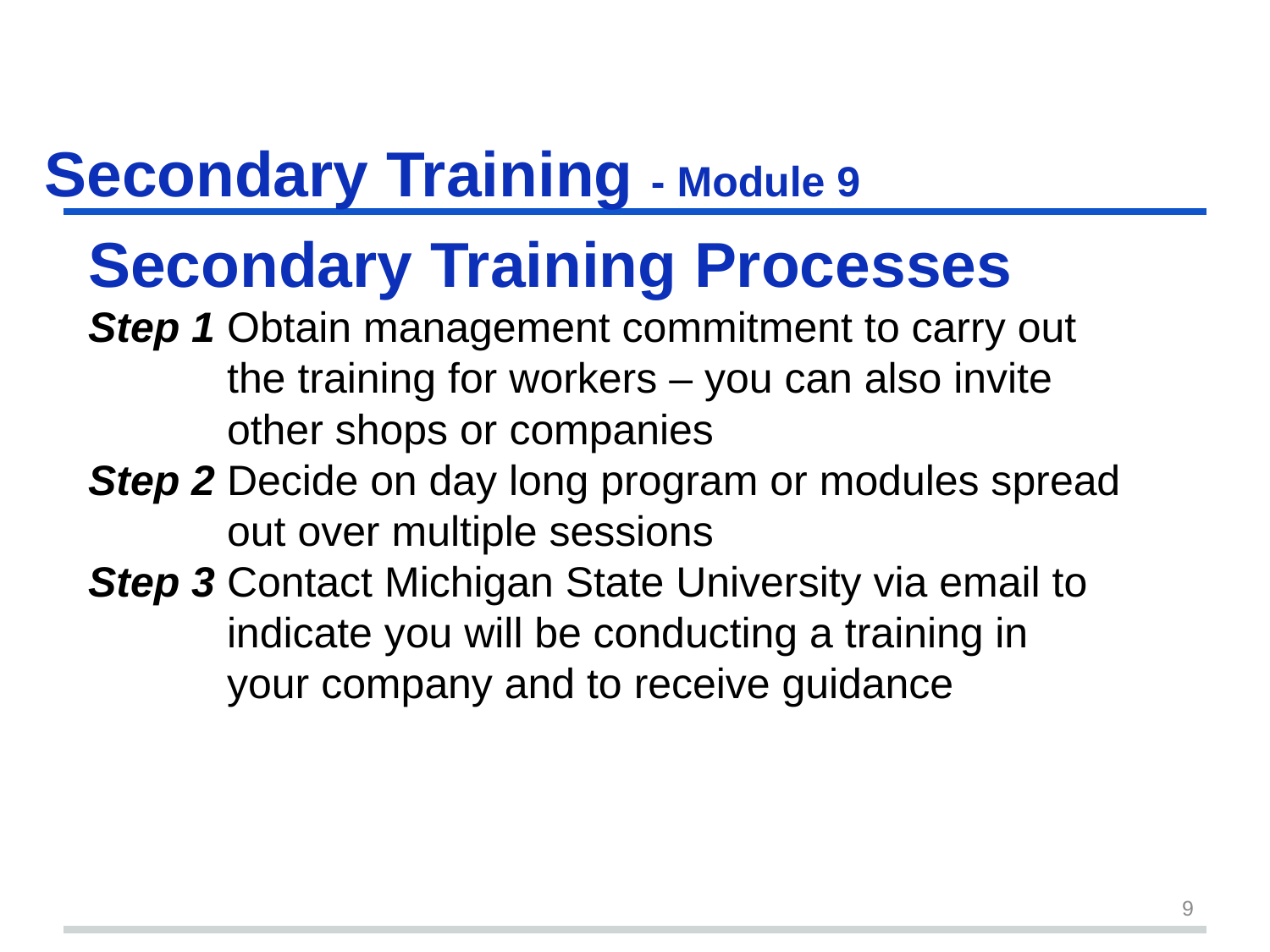

# Secondary Training - Module 9
Secondary Training Processes
Step 1 Obtain management commitment to carry out
	 the training for workers – you can also invite 		 other shops or companies
Step 2 Decide on day long program or modules spread
	 out over multiple sessions
Step 3 Contact Michigan State University via email to 	 	 indicate you will be conducting a training in 		 your company and to receive guidance

9